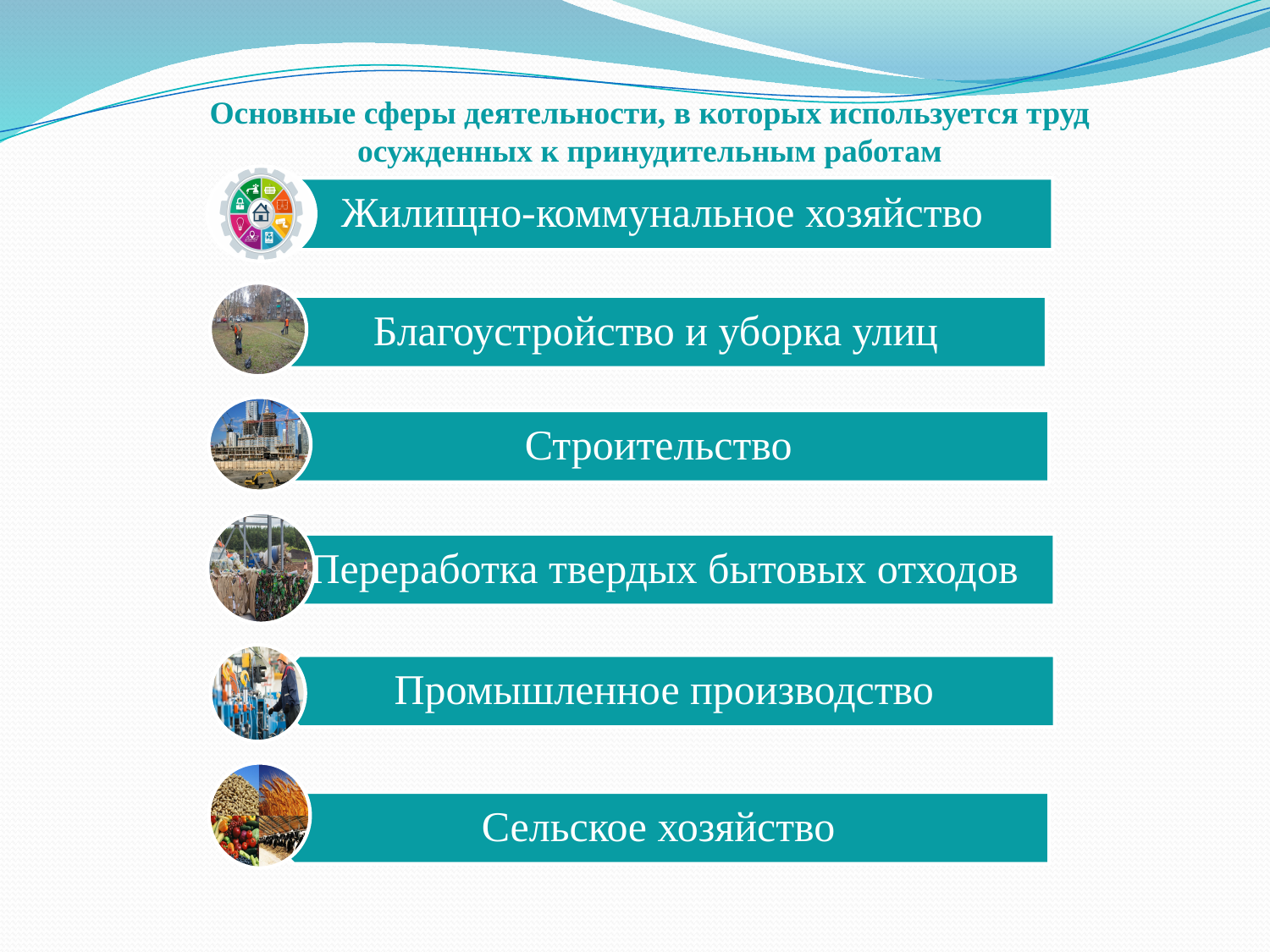

Основные сферы деятельности, в которых используется труд осужденных к принудительным работам
Жилищно-коммунальное хозяйство
Благоустройство и уборка улиц
Строительство
Переработка твердых бытовых отходов
Промышленное производство
Сельское хозяйство